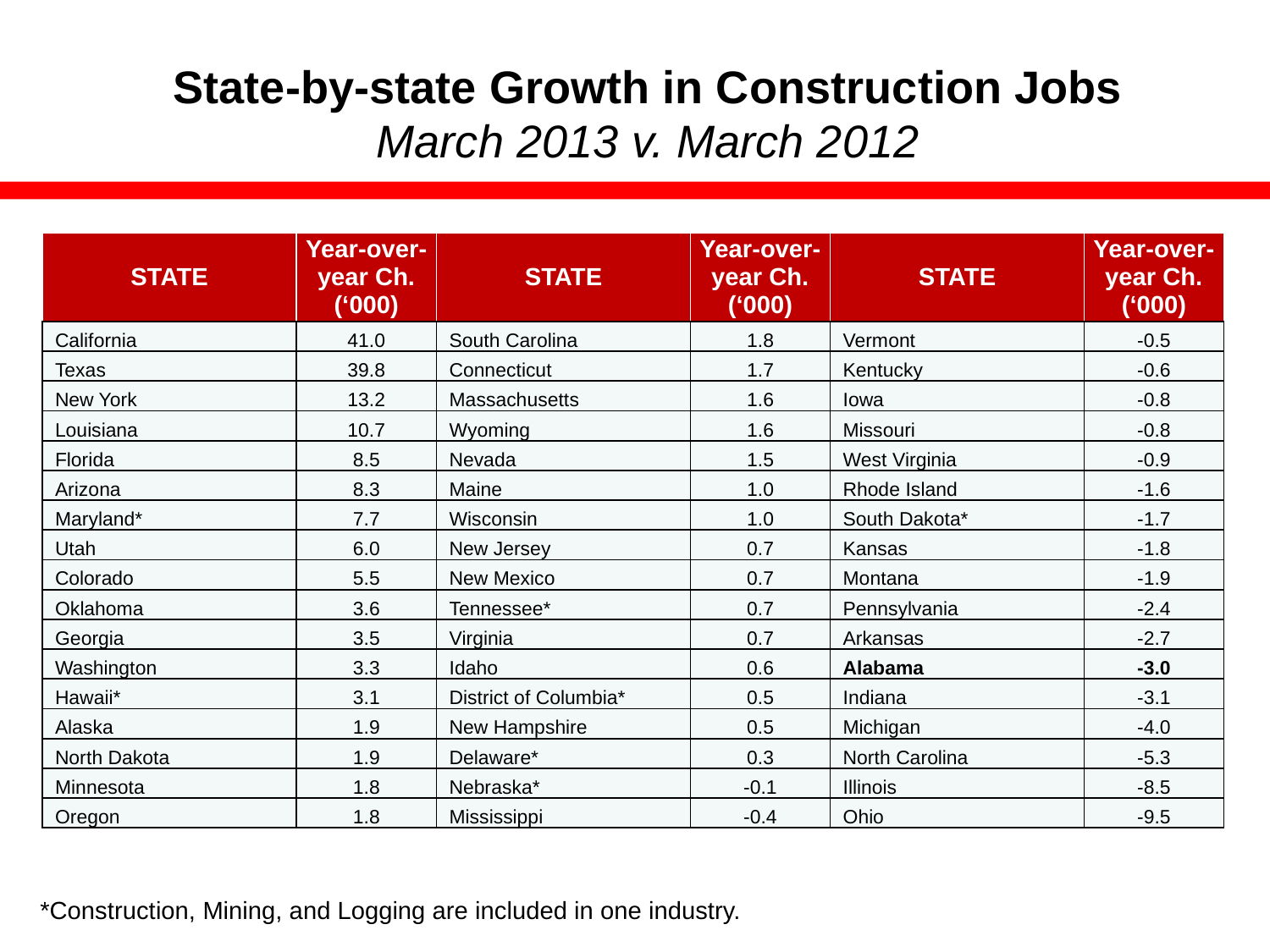

# State-by-state Growth in Construction Jobs March 2013 v. March 2012

| STATE | Year-over-year Ch. (‘000) | STATE | Year-over-year Ch. (‘000) | STATE | Year-over-year Ch. (‘000) |
| --- | --- | --- | --- | --- | --- |
| California | 41.0 | South Carolina | 1.8 | Vermont | -0.5 |
| Texas | 39.8 | Connecticut | 1.7 | Kentucky | -0.6 |
| New York | 13.2 | Massachusetts | 1.6 | Iowa | -0.8 |
| Louisiana | 10.7 | Wyoming | 1.6 | Missouri | -0.8 |
| Florida | 8.5 | Nevada | 1.5 | West Virginia | -0.9 |
| Arizona | 8.3 | Maine | 1.0 | Rhode Island | -1.6 |
| Maryland\* | 7.7 | Wisconsin | 1.0 | South Dakota\* | -1.7 |
| Utah | 6.0 | New Jersey | 0.7 | Kansas | -1.8 |
| Colorado | 5.5 | New Mexico | 0.7 | Montana | -1.9 |
| Oklahoma | 3.6 | Tennessee\* | 0.7 | Pennsylvania | -2.4 |
| Georgia | 3.5 | Virginia | 0.7 | Arkansas | -2.7 |
| Washington | 3.3 | Idaho | 0.6 | Alabama | -3.0 |
| Hawaii\* | 3.1 | District of Columbia\* | 0.5 | Indiana | -3.1 |
| Alaska | 1.9 | New Hampshire | 0.5 | Michigan | -4.0 |
| North Dakota | 1.9 | Delaware\* | 0.3 | North Carolina | -5.3 |
| Minnesota | 1.8 | Nebraska\* | -0.1 | Illinois | -8.5 |
| Oregon | 1.8 | Mississippi | -0.4 | Ohio | -9.5 |
Source:  Bureau of Labor Statistics
*Construction, Mining, and Logging are included in one industry.